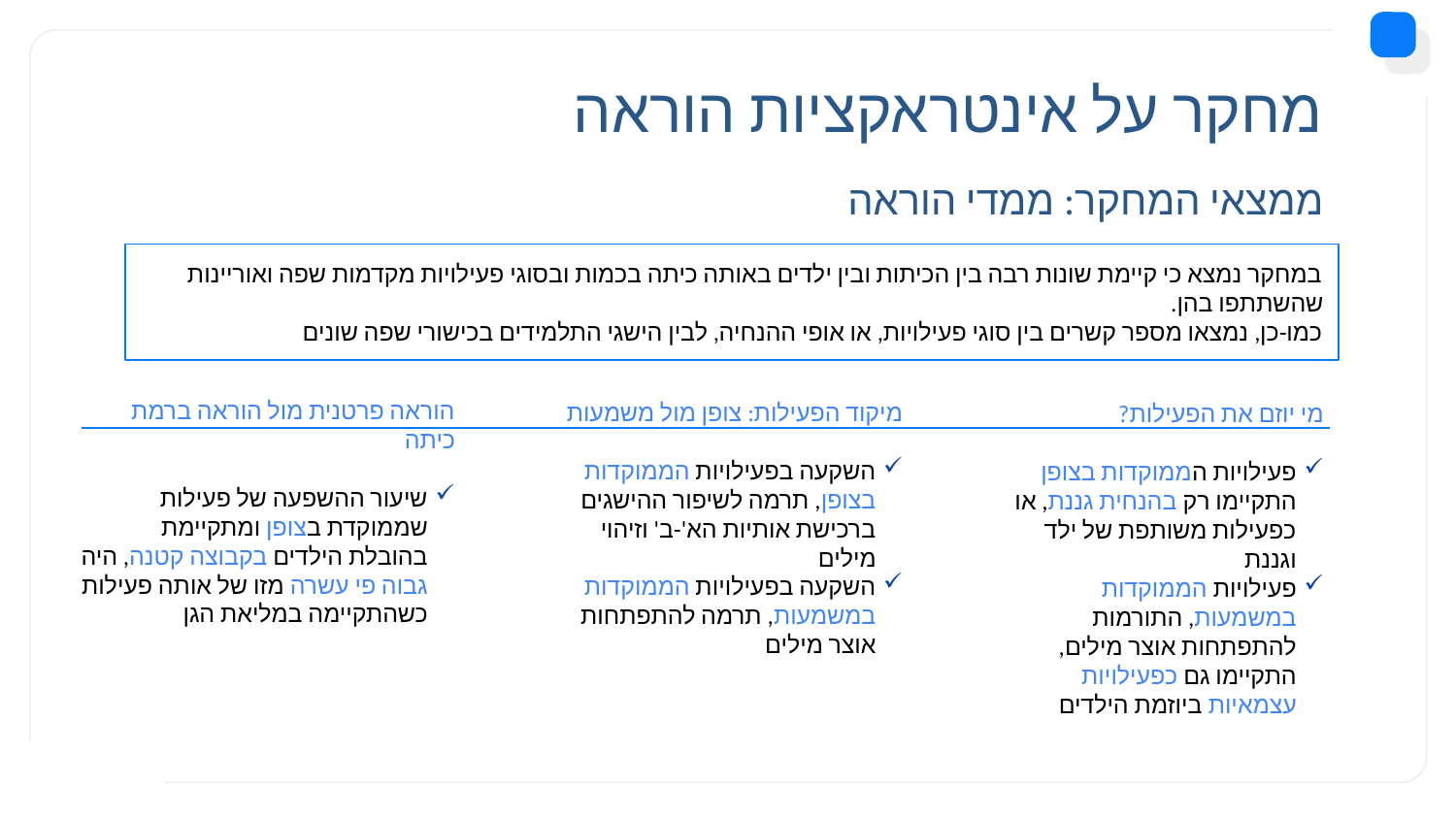

# מחקר על אינטראקציות הוראה
ממצאי המחקר: ממדי הוראה
במחקר נמצא כי קיימת שונות רבה בין הכיתות ובין ילדים באותה כיתה בכמות ובסוגי פעילויות מקדמות שפה ואוריינות שהשתתפו בהן.
כמו-כן, נמצאו מספר קשרים בין סוגי פעילויות, או אופי ההנחיה, לבין הישגי התלמידים בכישורי שפה שונים
הוראה פרטנית מול הוראה ברמת כיתה

שיעור ההשפעה של פעילות שממוקדת בצופן ומתקיימת בהובלת הילדים בקבוצה קטנה, היה גבוה פי עשרה מזו של אותה פעילות כשהתקיימה במליאת הגן
מיקוד הפעילות: צופן מול משמעות

השקעה בפעילויות הממוקדות בצופן, תרמה לשיפור ההישגים ברכישת אותיות הא'-ב' וזיהוי מילים
השקעה בפעילויות הממוקדות במשמעות, תרמה להתפתחות אוצר מילים
מי יוזם את הפעילות?

פעילויות הממוקדות בצופן התקיימו רק בהנחית גננת, או כפעילות משותפת של ילד וגננת
פעילויות הממוקדות במשמעות, התורמות להתפתחות אוצר מילים, התקיימו גם כפעילויות עצמאיות ביוזמת הילדים